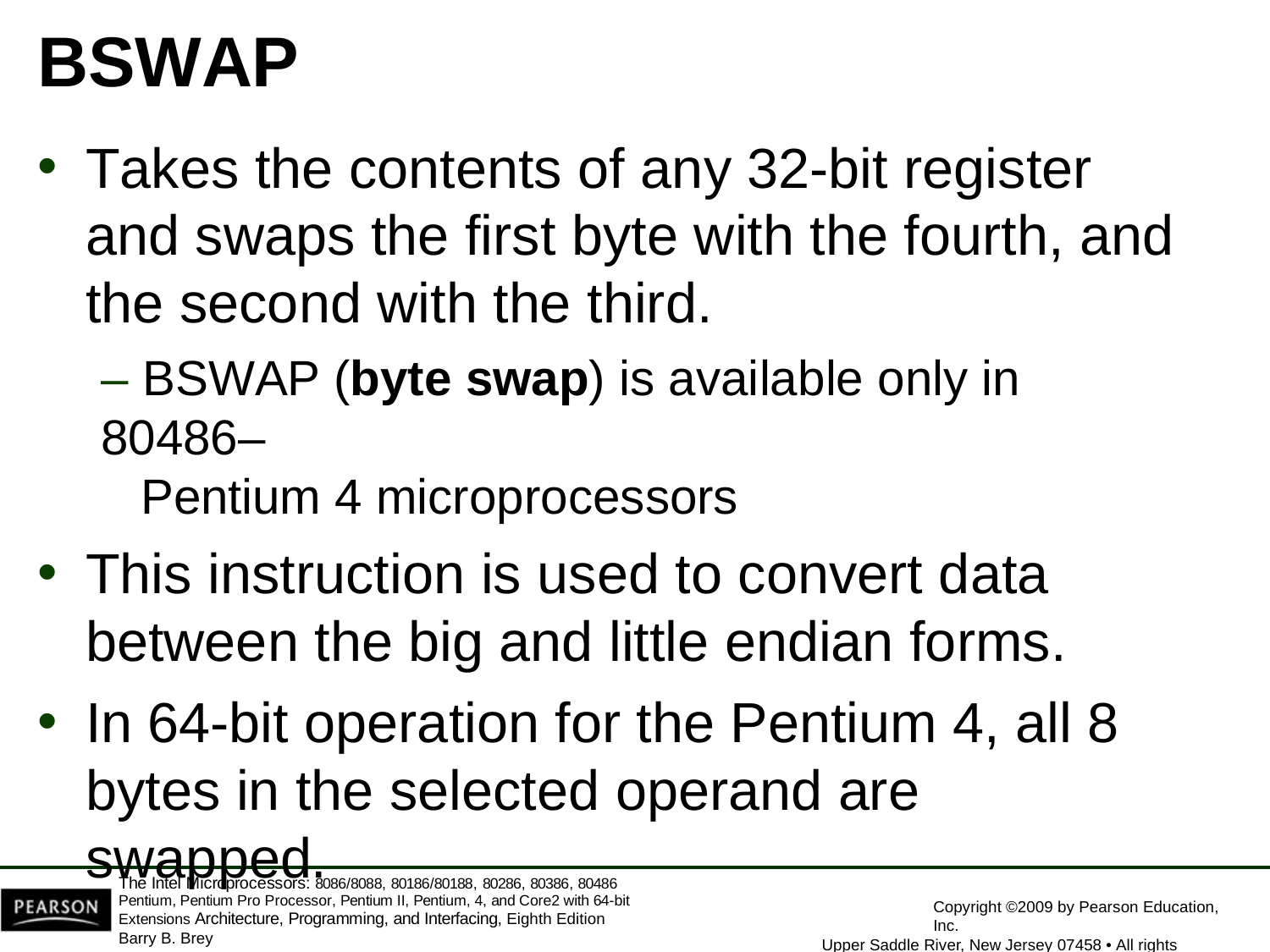

# BSWAP
Takes the contents of any 32-bit register and swaps the first byte with the fourth, and the second with the third.

– BSWAP (byte swap) is available only in 80486–
Pentium 4 microprocessors

This instruction is used to convert data
between the big and little endian forms.

In 64-bit operation for the Pentium 4, all 8 bytes in the selected operand are swapped.
The Intel Microprocessors: 8086/8088, 80186/80188, 80286, 80386, 80486 Pentium, Pentium Pro Processor, Pentium II, Pentium, 4, and Core2 with 64-bit Extensions Architecture, Programming, and Interfacing, Eighth Edition
Barry B. Brey

Copyright ©2009 by Pearson Education, Inc.
Upper Saddle River, New Jersey 07458 • All rights reserved.